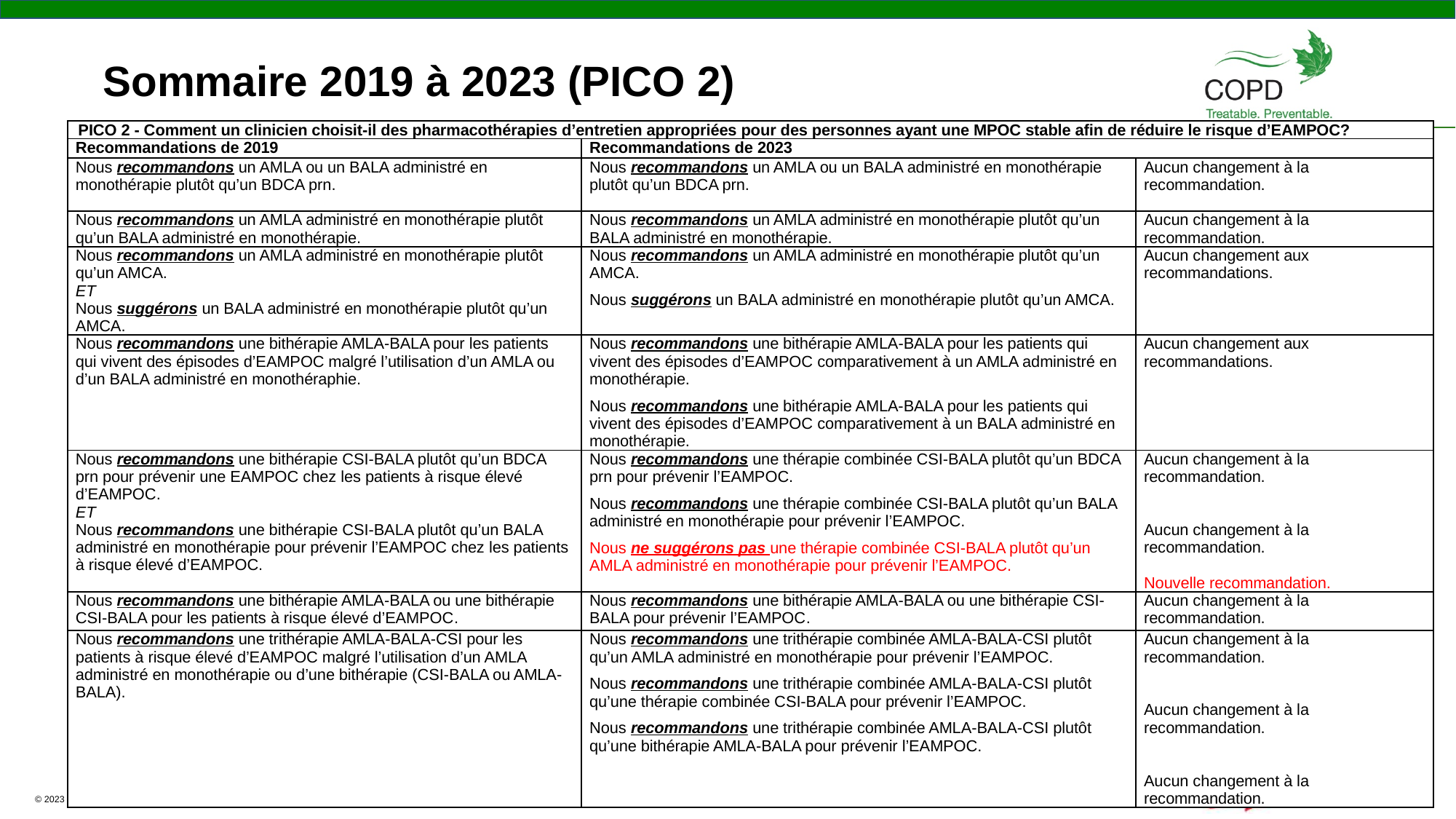

Sommaire 2019 à 2023 (PICO 2)
| PICO 2 - Comment un clinicien choisit-il des pharmacothérapies d’entretien appropriées pour des personnes ayant une MPOC stable afin de réduire le risque d’EAMPOC? |  |  |
| --- | --- | --- |
| Recommandations de 2019 | Recommandations de 2023 |  |
| Nous recommandons un AMLA ou un BALA administré en monothérapie plutôt qu’un BDCA prn. | Nous recommandons un AMLA ou un BALA administré en monothérapie plutôt qu’un BDCA prn. | Aucun changement à la recommandation. |
| Nous recommandons un AMLA administré en monothérapie plutôt qu’un BALA administré en monothérapie. | Nous recommandons un AMLA administré en monothérapie plutôt qu’un BALA administré en monothérapie. | Aucun changement à la recommandation. |
| Nous recommandons un AMLA administré en monothérapie plutôt qu’un AMCA. ET Nous suggérons un BALA administré en monothérapie plutôt qu’un AMCA. | Nous recommandons un AMLA administré en monothérapie plutôt qu’un AMCA. Nous suggérons un BALA administré en monothérapie plutôt qu’un AMCA. | Aucun changement aux recommandations. |
| Nous recommandons une bithérapie AMLA-BALA pour les patients qui vivent des épisodes d’EAMPOC malgré l’utilisation d’un AMLA ou d’un BALA administré en monothéraphie. | Nous recommandons une bithérapie AMLA-BALA pour les patients qui vivent des épisodes d’EAMPOC comparativement à un AMLA administré en monothérapie. Nous recommandons une bithérapie AMLA-BALA pour les patients qui vivent des épisodes d’EAMPOC comparativement à un BALA administré en monothérapie. | Aucun changement aux recommandations. |
| Nous recommandons une bithérapie CSI-BALA plutôt qu’un BDCA prn pour prévenir une EAMPOC chez les patients à risque élevé d’EAMPOC. ET Nous recommandons une bithérapie CSI-BALA plutôt qu’un BALA administré en monothérapie pour prévenir l’EAMPOC chez les patients à risque élevé d’EAMPOC. | Nous recommandons une thérapie combinée CSI-BALA plutôt qu’un BDCA prn pour prévenir l’EAMPOC. Nous recommandons une thérapie combinée CSI-BALA plutôt qu’un BALA administré en monothérapie pour prévenir l’EAMPOC. Nous ne suggérons pas une thérapie combinée CSI-BALA plutôt qu’un AMLA administré en monothérapie pour prévenir l’EAMPOC. | Aucun changement à la recommandation.     Aucun changement à la recommandation.   Nouvelle recommandation. |
| Nous recommandons une bithérapie AMLA-BALA ou une bithérapie CSI-BALA pour les patients à risque élevé d’EAMPOC. | Nous recommandons une bithérapie AMLA-BALA ou une bithérapie CSI-BALA pour prévenir l’EAMPOC. | Aucun changement à la recommandation. |
| Nous recommandons une trithérapie AMLA-BALA-CSI pour les patients à risque élevé d’EAMPOC malgré l’utilisation d’un AMLA administré en monothérapie ou d’une bithérapie (CSI-BALA ou AMLA-BALA). | Nous recommandons une trithérapie combinée AMLA-BALA-CSI plutôt qu’un AMLA administré en monothérapie pour prévenir l’EAMPOC. Nous recommandons une trithérapie combinée AMLA-BALA-CSI plutôt qu’une thérapie combinée CSI-BALA pour prévenir l’EAMPOC. Nous recommandons une trithérapie combinée AMLA-BALA-CSI plutôt qu’une bithérapie AMLA-BALA pour prévenir l’EAMPOC. | Aucun changement à la recommandation.     Aucun changement à la recommandation.     Aucun changement à la recommandation. |